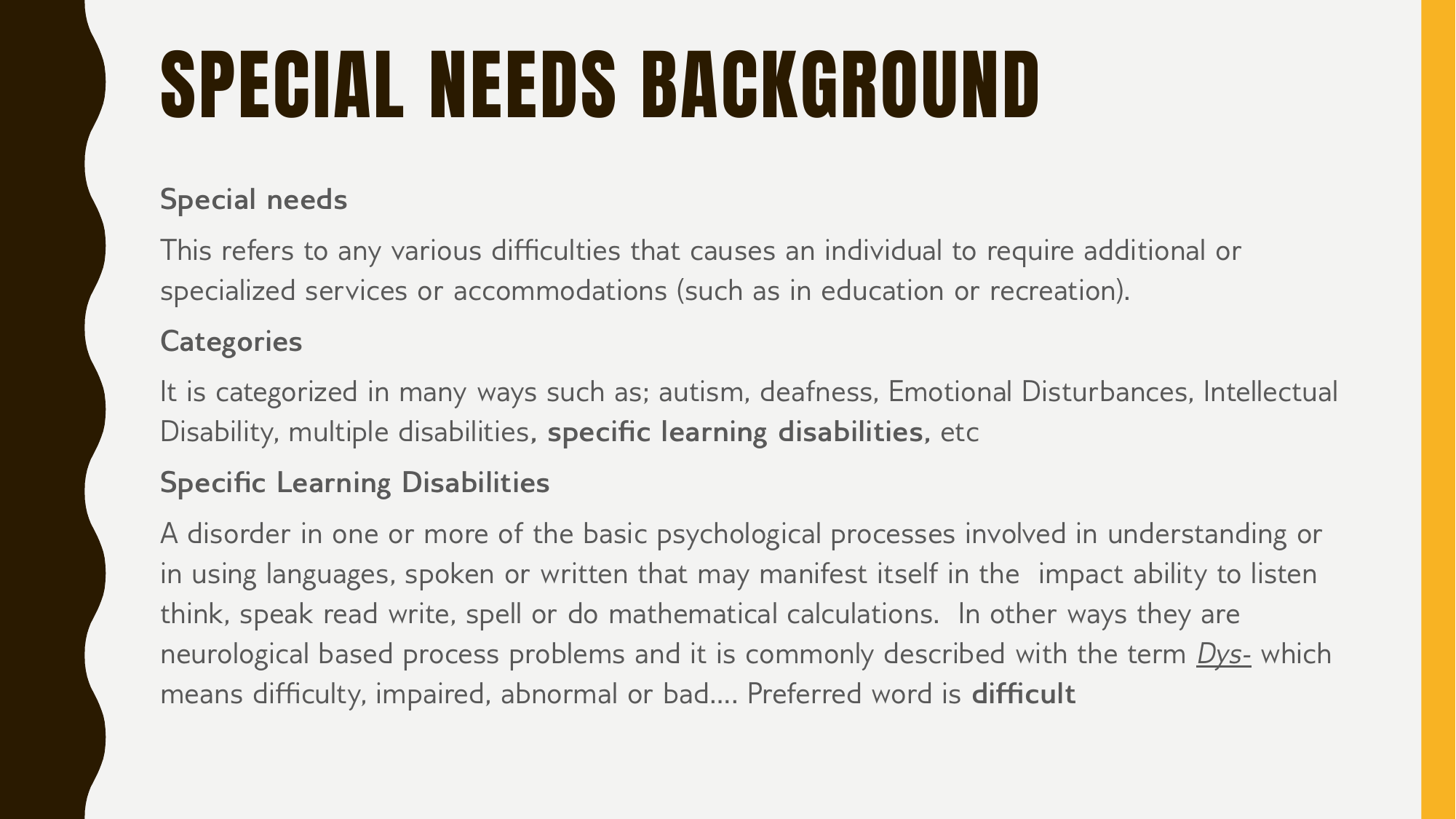

# Special needs background
Special needs
This refers to any various difficulties that causes an individual to require additional or specialized services or accommodations (such as in education or recreation).
Categories
It is categorized in many ways such as; autism, deafness, Emotional Disturbances, Intellectual Disability, multiple disabilities, specific learning disabilities, etc
Specific Learning Disabilities
A disorder in one or more of the basic psychological processes involved in understanding or in using languages, spoken or written that may manifest itself in the  impact ability to listen think, speak read write, spell or do mathematical calculations.  In other ways they are neurological based process problems and it is commonly described with the term Dys- which means difficulty, impaired, abnormal or bad…. Preferred word is difficult